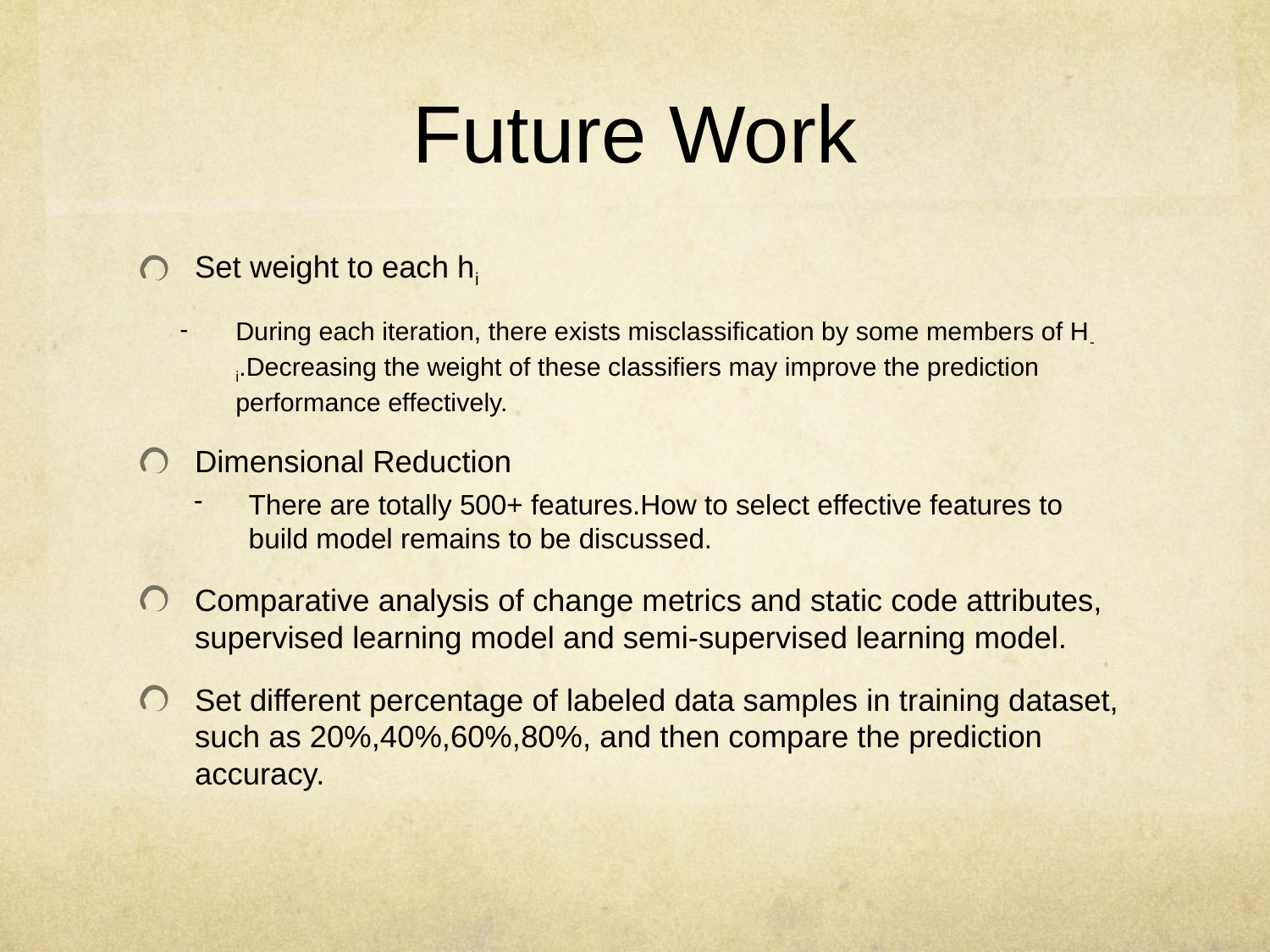

# Future Work
Set weight to each hi
During each iteration, there exists misclassification by some members of H-i.Decreasing the weight of these classifiers may improve the prediction performance effectively.
Dimensional Reduction
There are totally 500+ features.How to select effective features to build model remains to be discussed.
Comparative analysis of change metrics and static code attributes, supervised learning model and semi-supervised learning model.
Set different percentage of labeled data samples in training dataset, such as 20%,40%,60%,80%, and then compare the prediction accuracy.